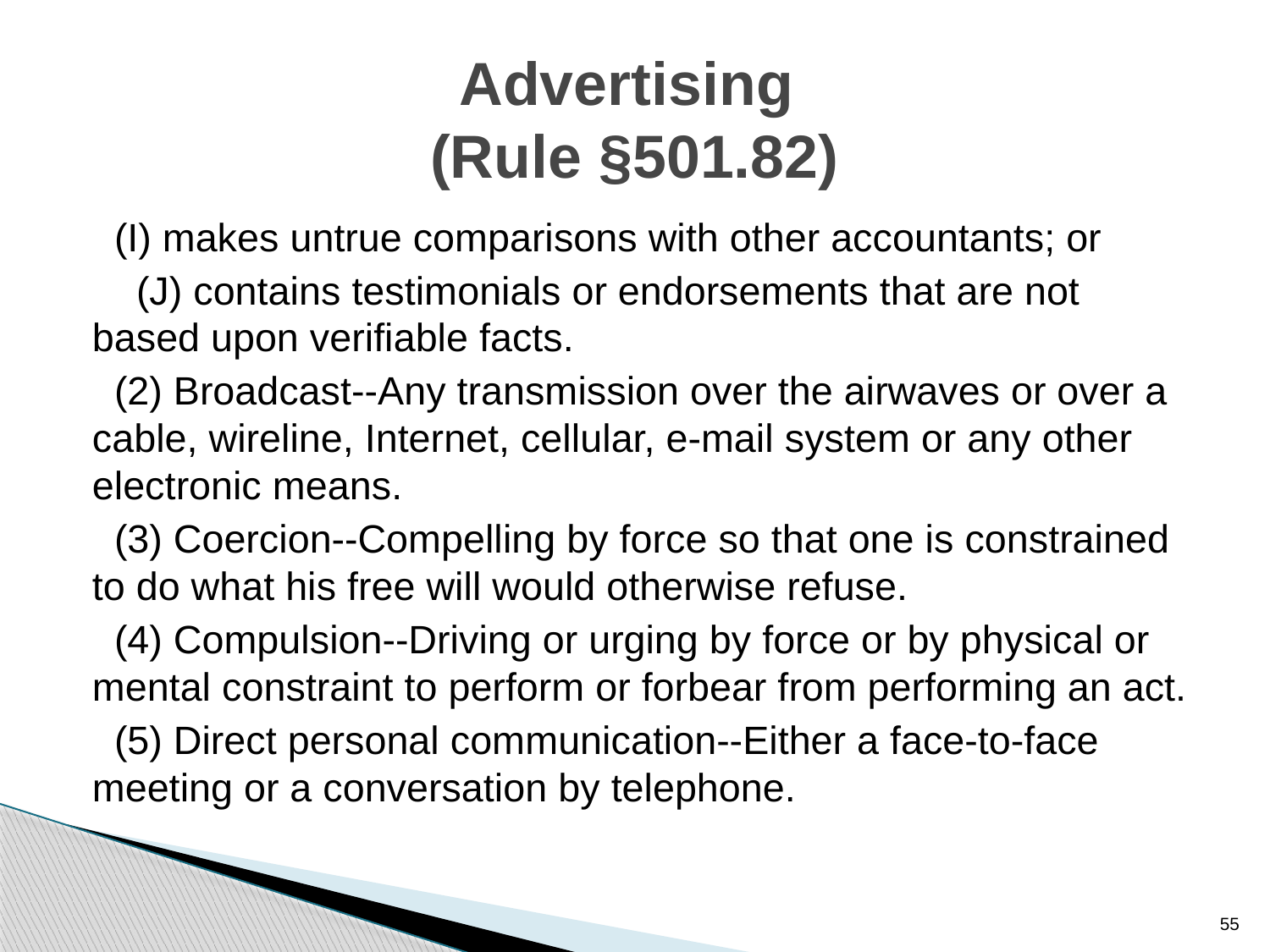

# Advertising (Rule §501.82)
  (I) makes untrue comparisons with other accountants; or
    (J) contains testimonials or endorsements that are not based upon verifiable facts.
  (2) Broadcast--Any transmission over the airwaves or over a cable, wireline, Internet, cellular, e-mail system or any other electronic means.
  (3) Coercion--Compelling by force so that one is constrained to do what his free will would otherwise refuse.
  (4) Compulsion--Driving or urging by force or by physical or mental constraint to perform or forbear from performing an act.
  (5) Direct personal communication--Either a face-to-face meeting or a conversation by telephone.
55